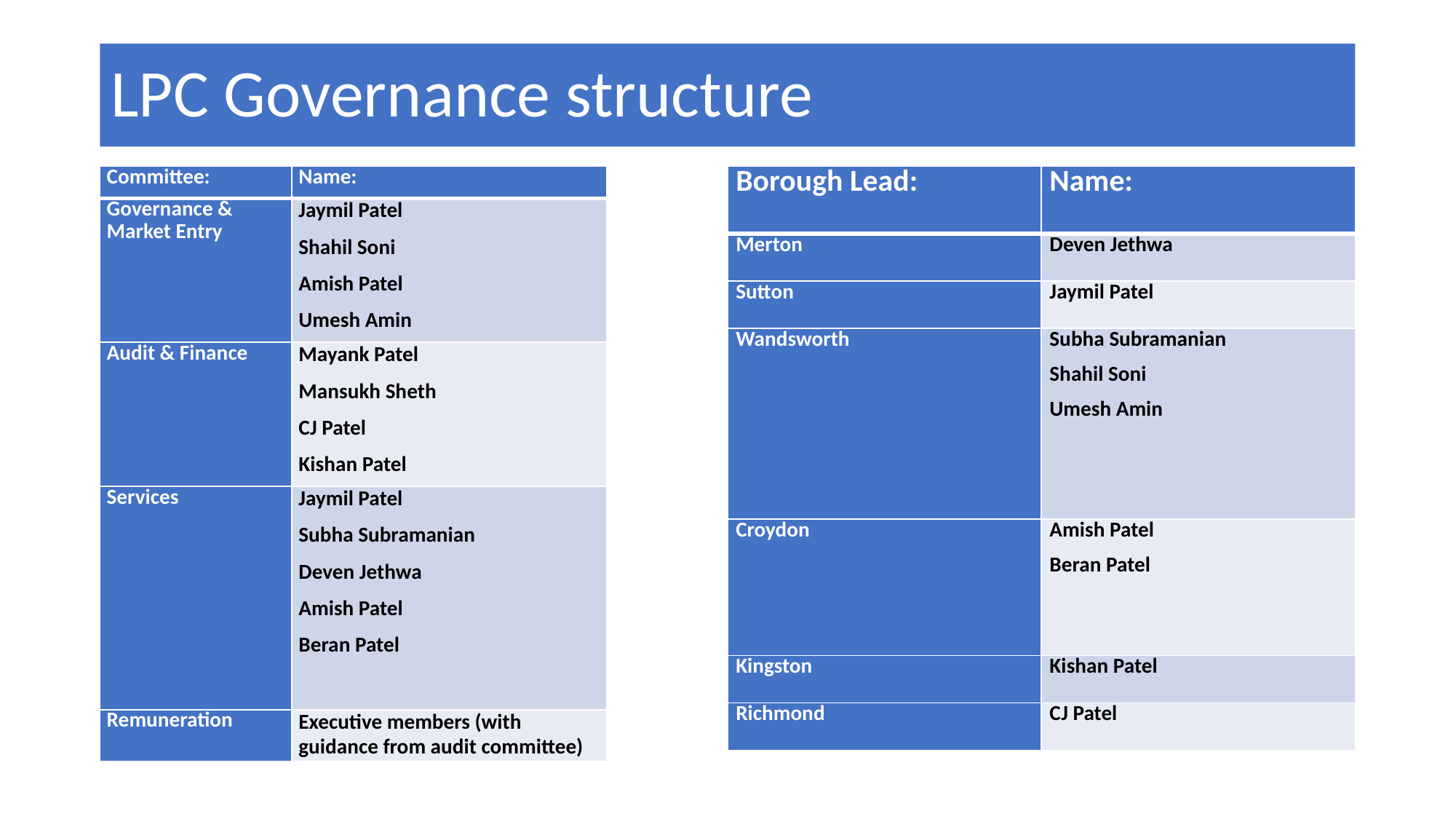

# LPC Governance structure
| Committee: | Name: |
| --- | --- |
| Governance & Market Entry | Jaymil Patel Shahil Soni Amish Patel Umesh Amin |
| Audit & Finance | Mayank Patel Mansukh Sheth CJ Patel Kishan Patel |
| Services | Jaymil Patel Subha Subramanian Deven Jethwa Amish Patel Beran Patel |
| Remuneration | Executive members (with guidance from audit committee) |
| Borough Lead: | Name: |
| --- | --- |
| Merton | Deven Jethwa |
| Sutton | Jaymil Patel |
| Wandsworth | Subha Subramanian Shahil Soni Umesh Amin |
| Croydon | Amish Patel Beran Patel |
| Kingston | Kishan Patel |
| Richmond | CJ Patel |